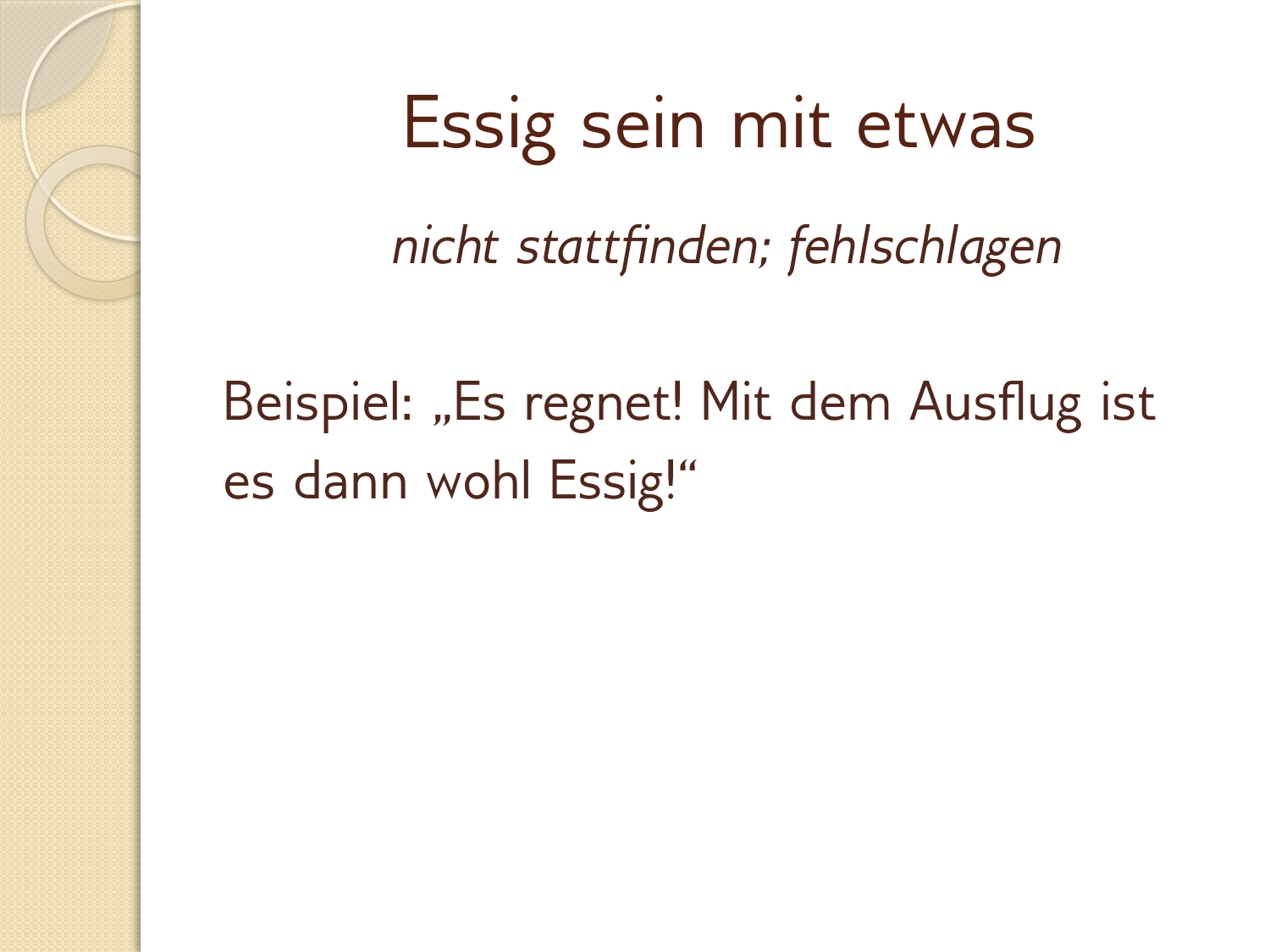

# Essig sein mit etwas
nicht stattfinden; fehlschlagen

Beispiel: „Es regnet! Mit dem Ausflug ist
es dann wohl Essig!“